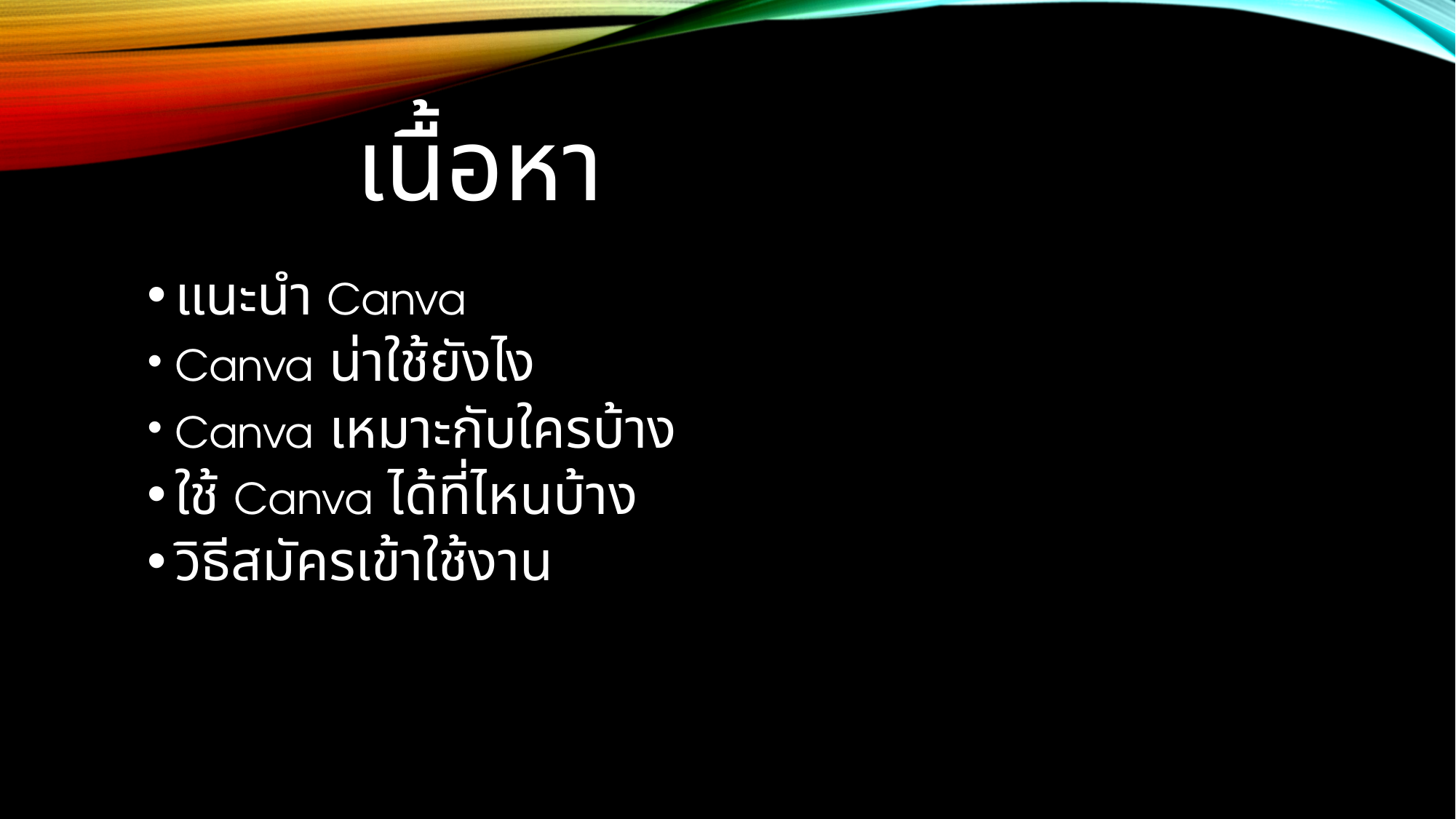

# เนื้อหา
แนะนำ Canva
Canva น่าใช้ยังไง
Canva เหมาะกับใครบ้าง
ใช้ Canva ได้ที่ไหนบ้าง
วิธีสมัครเข้าใช้งาน